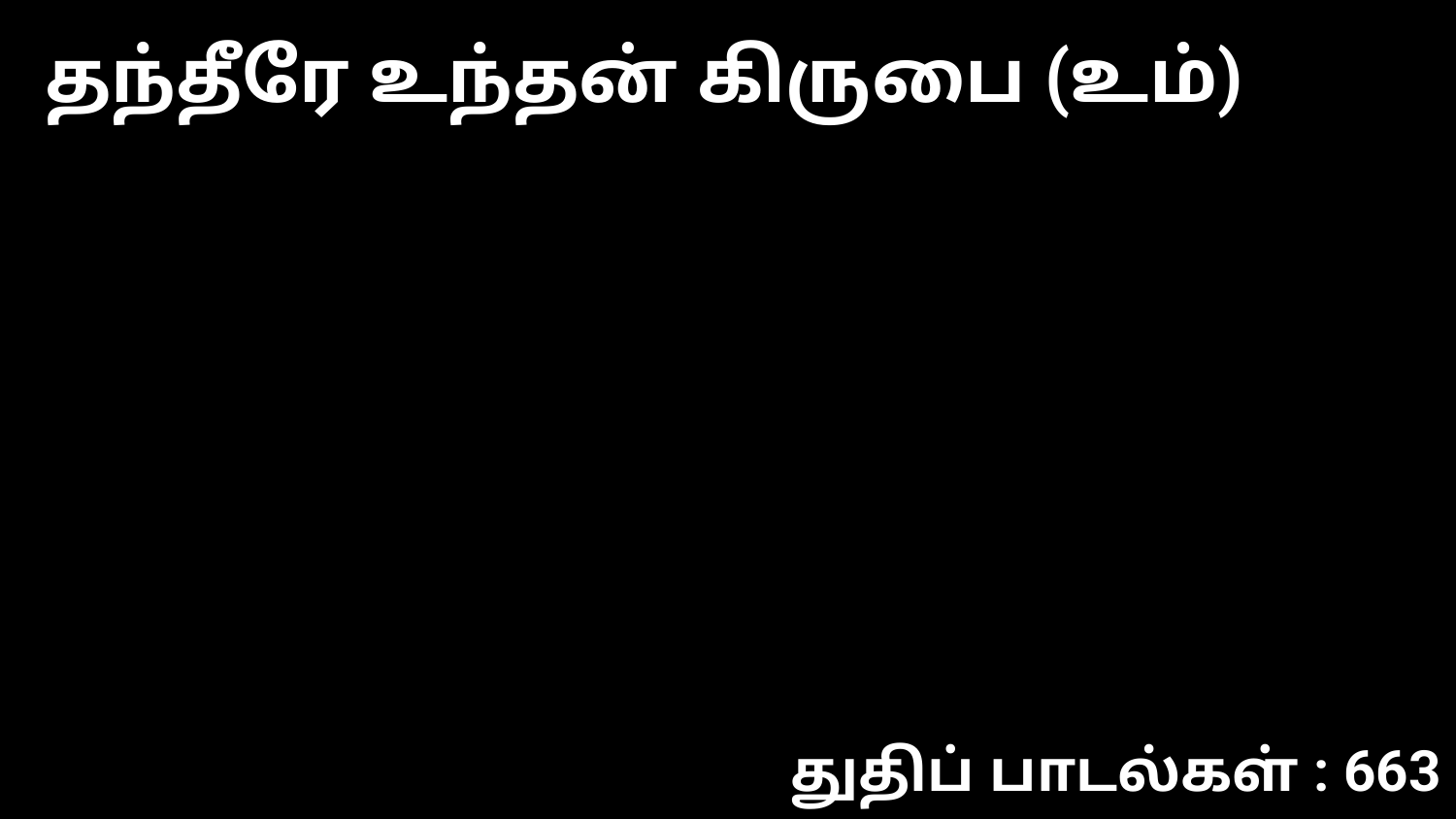

தந்தீரே உந்தன் கிருபை (உம்)
துதிப் பாடல்கள் : 663